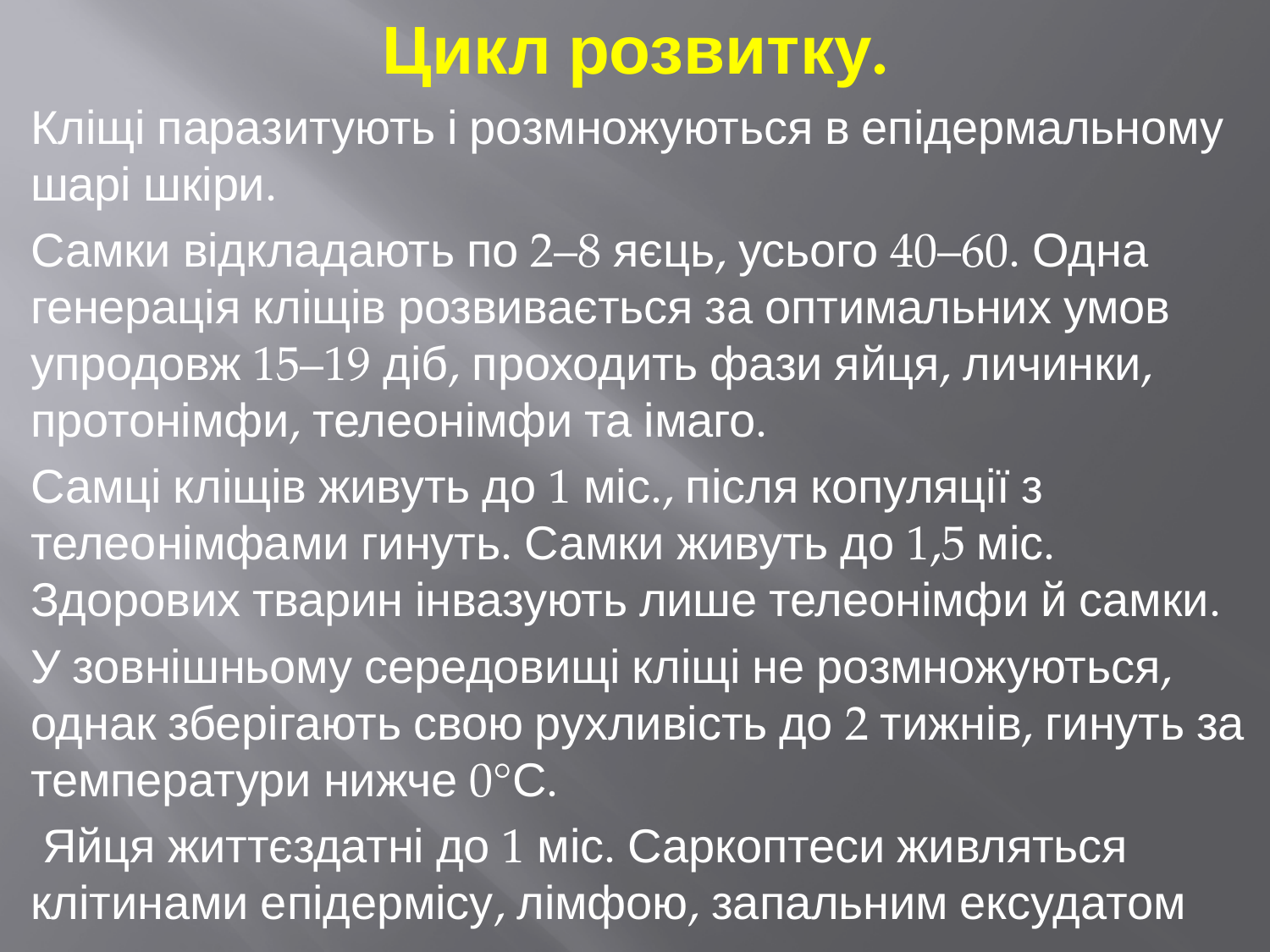

Цикл розвитку.
	Кліщі паразитують і розмножуються в епідермальному шарі шкіри.
	Самки відкладають по 2–8 яєць, усього 40–60. Одна генерація кліщів розвивається за оптимальних умов упродовж 15–19 діб, проходить фази яйця, личинки, протонімфи, телеонімфи та імаго.
	Самці кліщів живуть до 1 міс., після копуляції з телеонімфами гинуть. Самки живуть до 1,5 міс. Здорових тварин інвазують лише телеонімфи й самки.
	У зовнішньому середовищі кліщі не розмножуються, однак зберігають свою рухливість до 2 тижнів, гинуть за температури нижче 0°С.
	 Яйця життєздатні до 1 міс. Саркоптеси живляться клітинами епідермісу, лімфою, запальним ексудатом